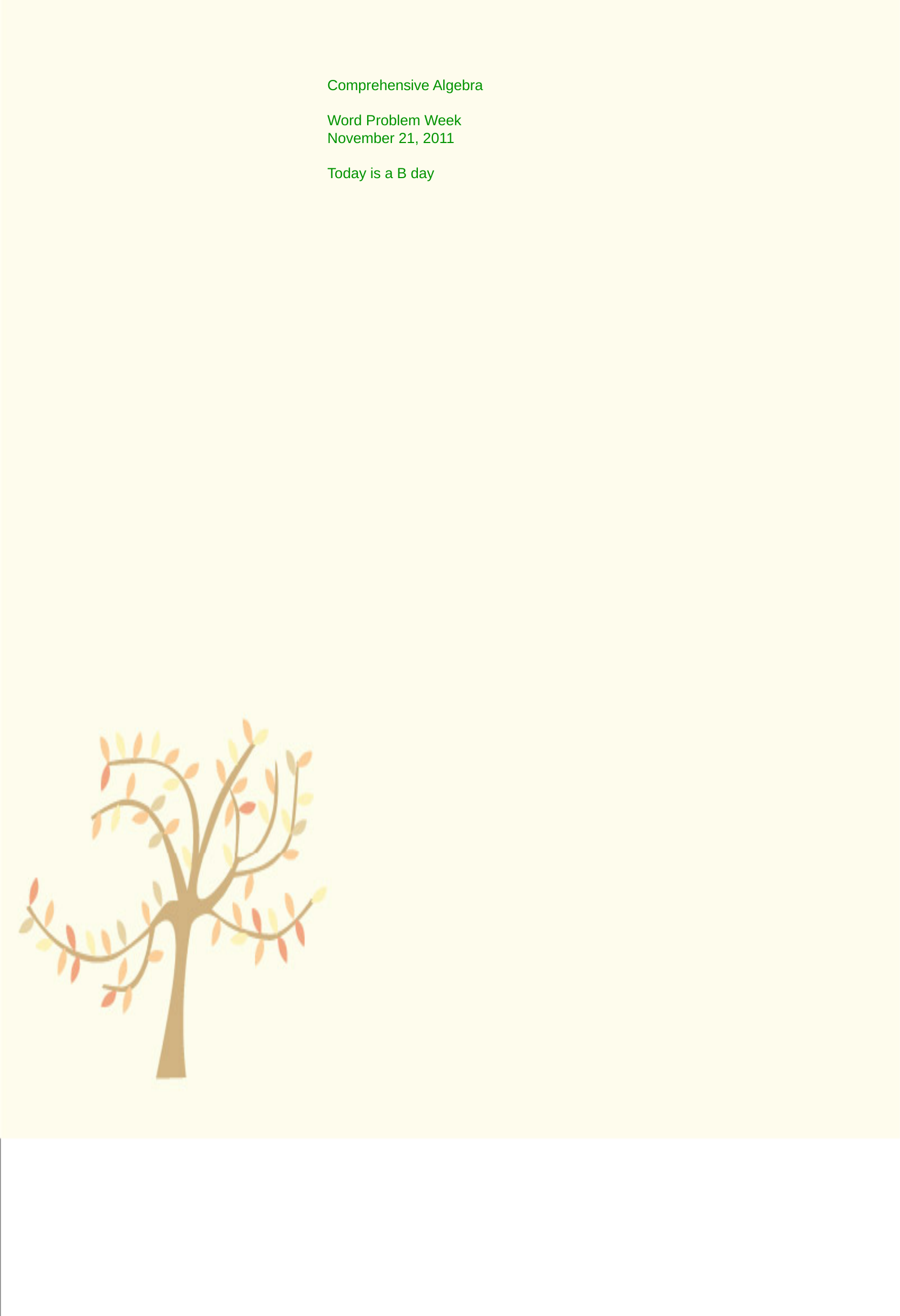

Comprehensive Algebra

Word Problem Week
November 21, 2011

Today is a B day